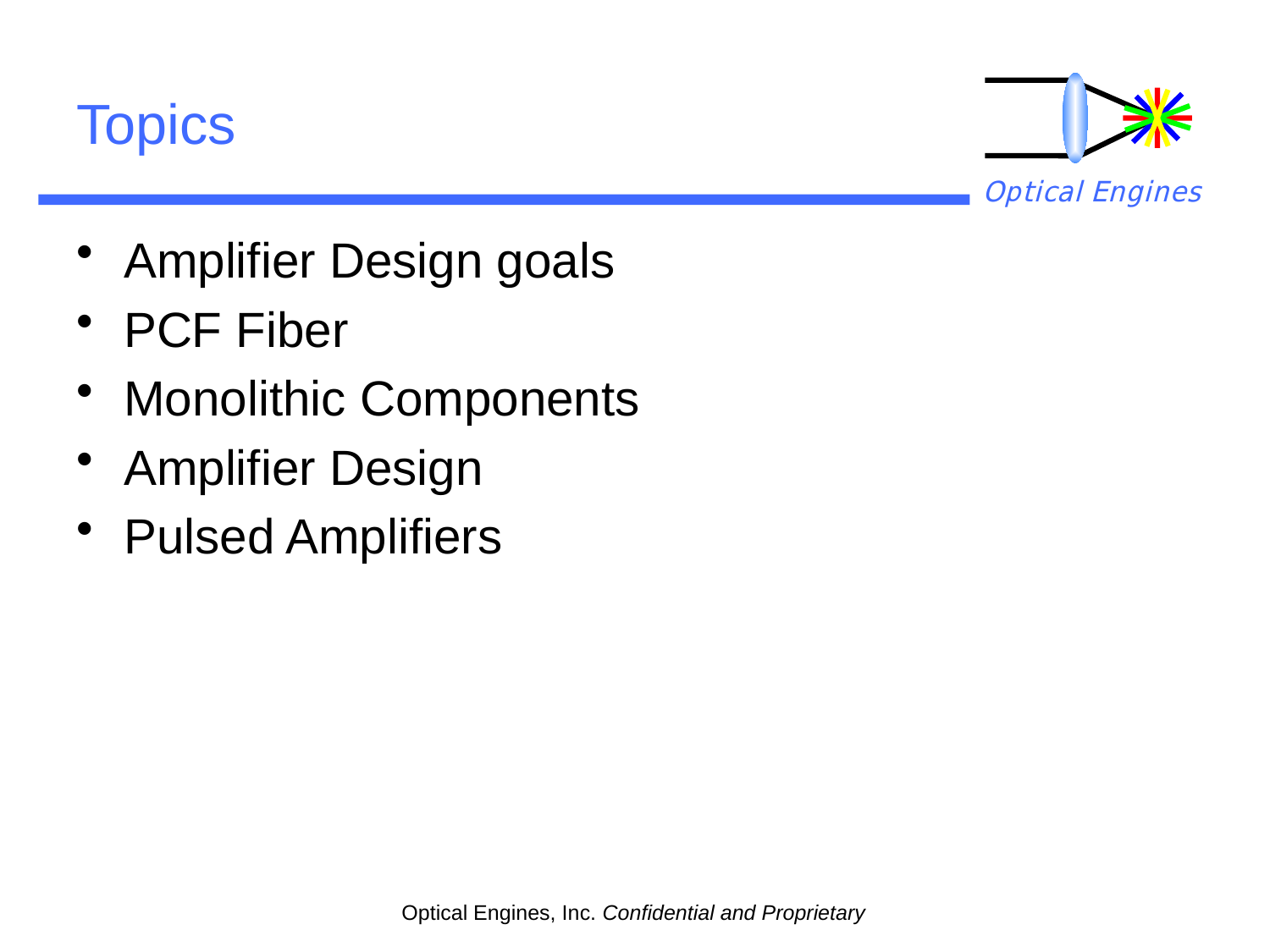

# Topics
Amplifier Design goals
PCF Fiber
Monolithic Components
Amplifier Design
Pulsed Amplifiers
Optical Engines, Inc. Confidential and Proprietary